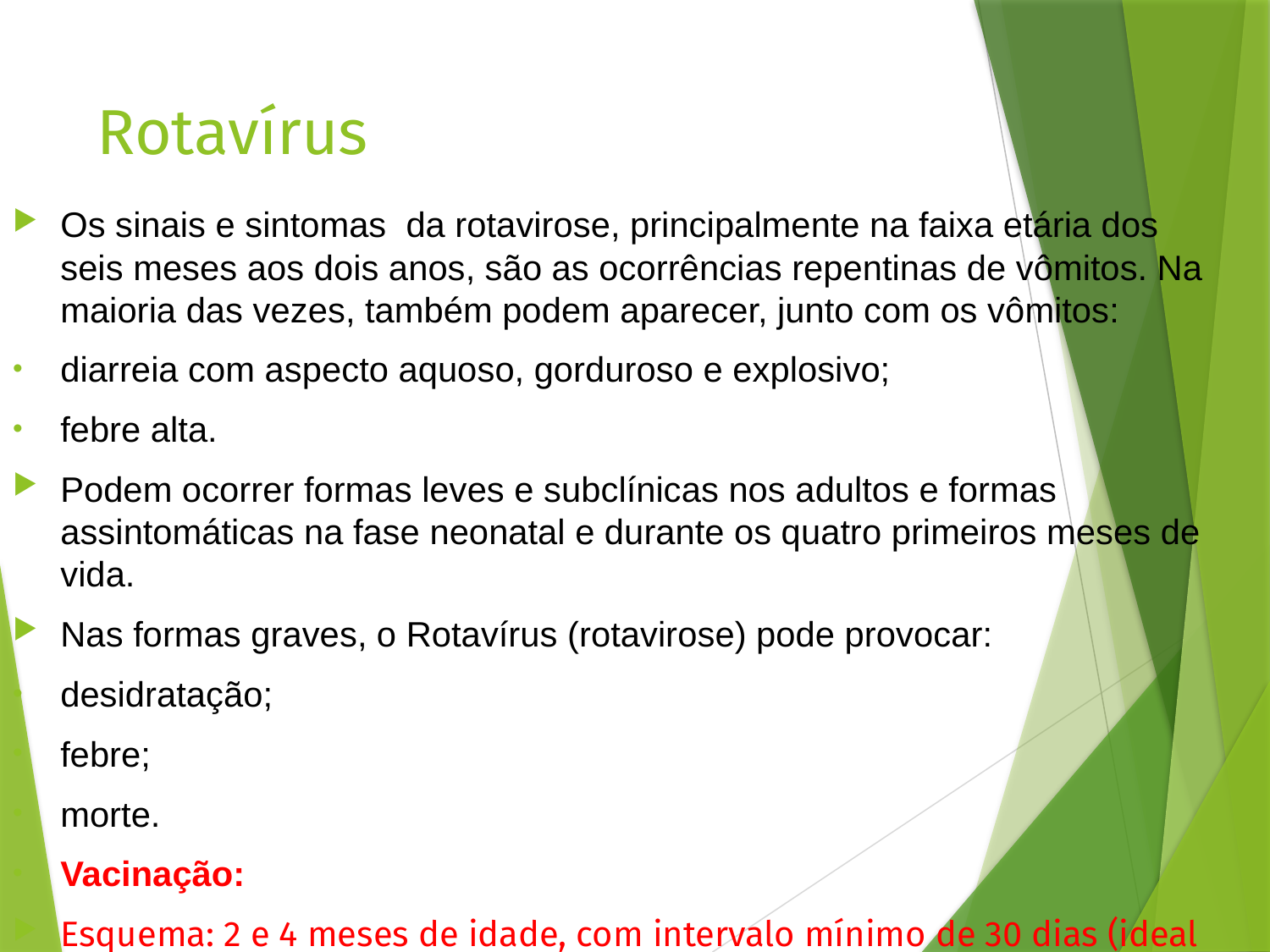

# Rotavírus
Os sinais e sintomas  da rotavirose, principalmente na faixa etária dos seis meses aos dois anos, são as ocorrências repentinas de vômitos. Na maioria das vezes, também podem aparecer, junto com os vômitos:
diarreia com aspecto aquoso, gorduroso e explosivo;
febre alta.
Podem ocorrer formas leves e subclínicas nos adultos e formas assintomáticas na fase neonatal e durante os quatro primeiros meses de vida.
Nas formas graves, o Rotavírus (rotavirose) pode provocar:
desidratação;
febre;
morte.
Vacinação:
Esquema: 2 e 4 meses de idade, com intervalo mínimo de 30 dias (ideal 8 semanas) entre as doses.